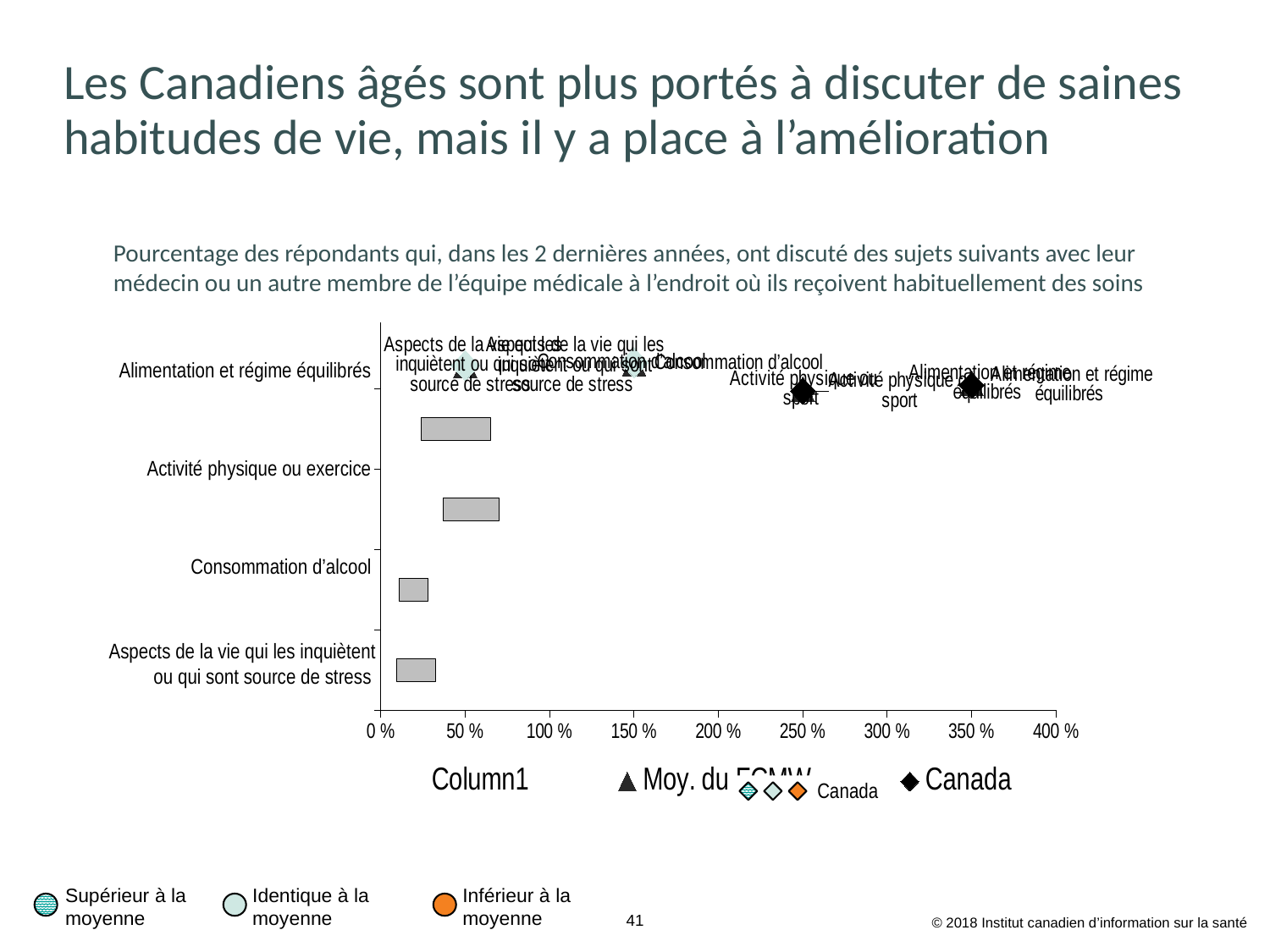

# Les Canadiens âgés sont plus portés à discuter de saines habitudes de vie, mais il y a place à l’amélioration

### Chart

| Category | Column1 | Intervalle des valeurs des pays | Canada | Moy. du FCMW |
|---|---|---|---|---|
| Alimentation et régime équilibrés  | 0.240241 | 0.408319 | 3.5 | 3.5 |
| Activité physique ou sport  | 0.368524 | 0.330649 | 2.5 | 2.5 |
| Consommation d’alcool  | 0.10901 | 0.171925 | 1.5 | 1.5 |
| Aspects de la vie qui les inquiètent ou qui sont source de stress  | 0.094479 | 0.227375 | 0.5 | 0.5 |
Pourcentage des répondants qui, dans les 2 dernières années, ont discuté des sujets suivants avec leur médecin ou un autre membre de l’équipe médicale à l’endroit où ils reçoivent habituellement des soins
Alimentation et régime équilibrés
Activité physique ou exercice
Consommation d’alcool
Aspects de la vie qui les inquiètent ou qui sont source de stress
Canada

Inférieur à la moyenne

Supérieur à la moyenne

Identique à la moyenne

© 2018 Institut canadien d’information sur la santé
41